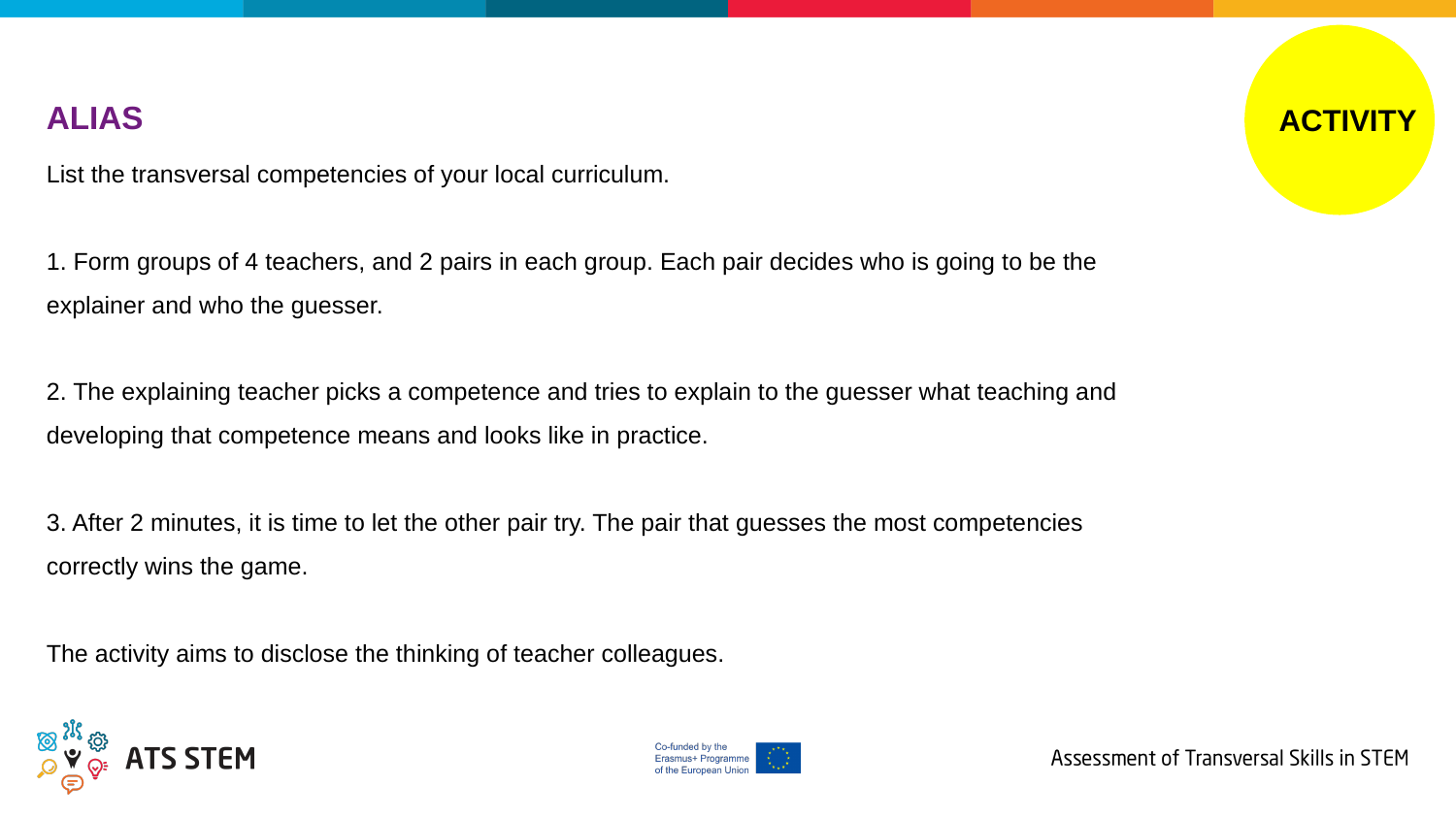

ALIAS
List the transversal competencies of your local curriculum.
1. Form groups of 4 teachers, and 2 pairs in each group. Each pair decides who is going to be the explainer and who the guesser.
2. The explaining teacher picks a competence and tries to explain to the guesser what teaching and developing that competence means and looks like in practice.
3. After 2 minutes, it is time to let the other pair try. The pair that guesses the most competencies correctly wins the game.
The activity aims to disclose the thinking of teacher colleagues.
ACTIVITY